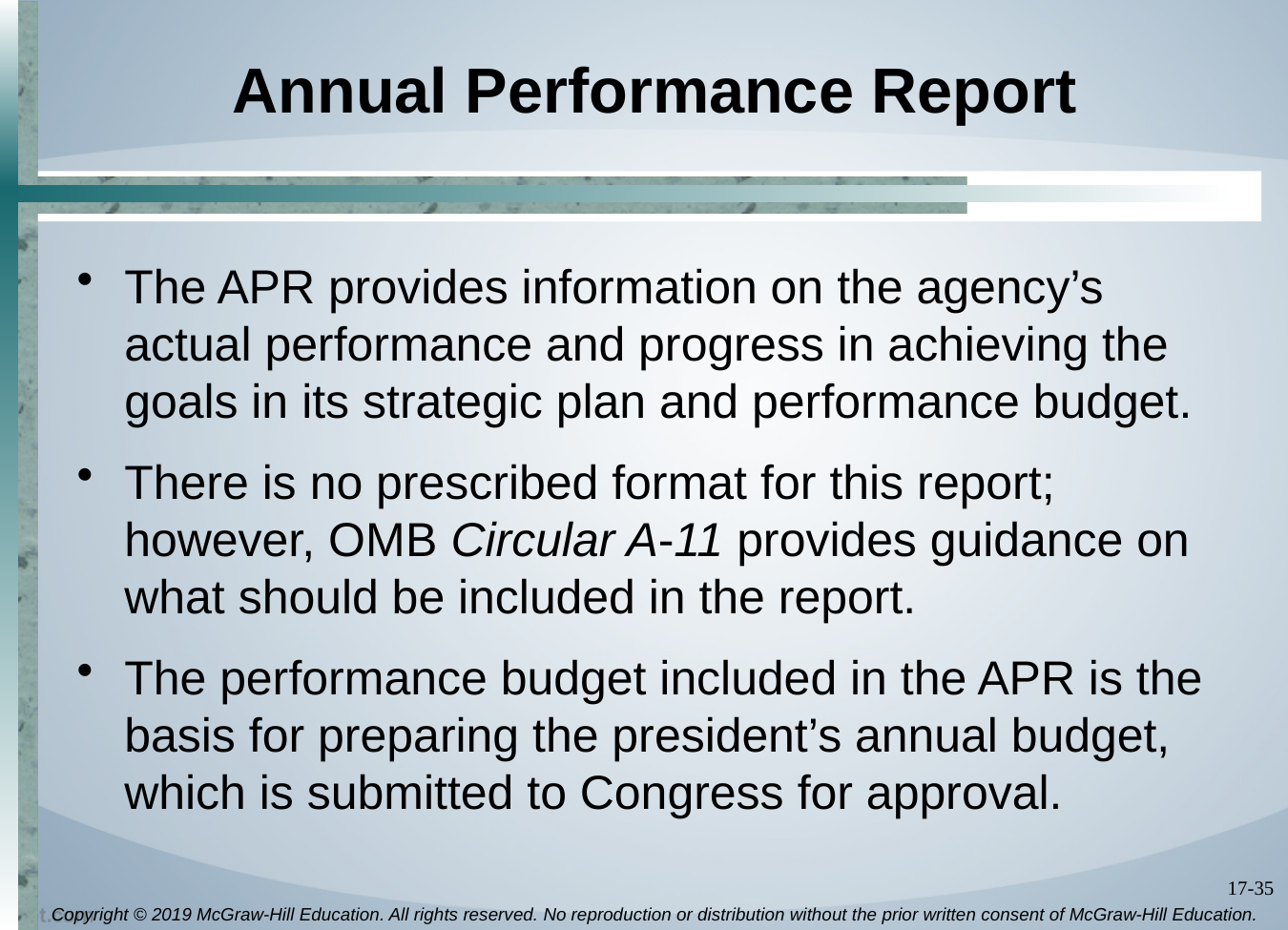

# Annual Performance Report
The APR provides information on the agency’s actual performance and progress in achieving the goals in its strategic plan and performance budget.
There is no prescribed format for this report; however, OMB Circular A-11 provides guidance on what should be included in the report.
The performance budget included in the APR is the basis for preparing the president’s annual budget, which is submitted to Congress for approval.